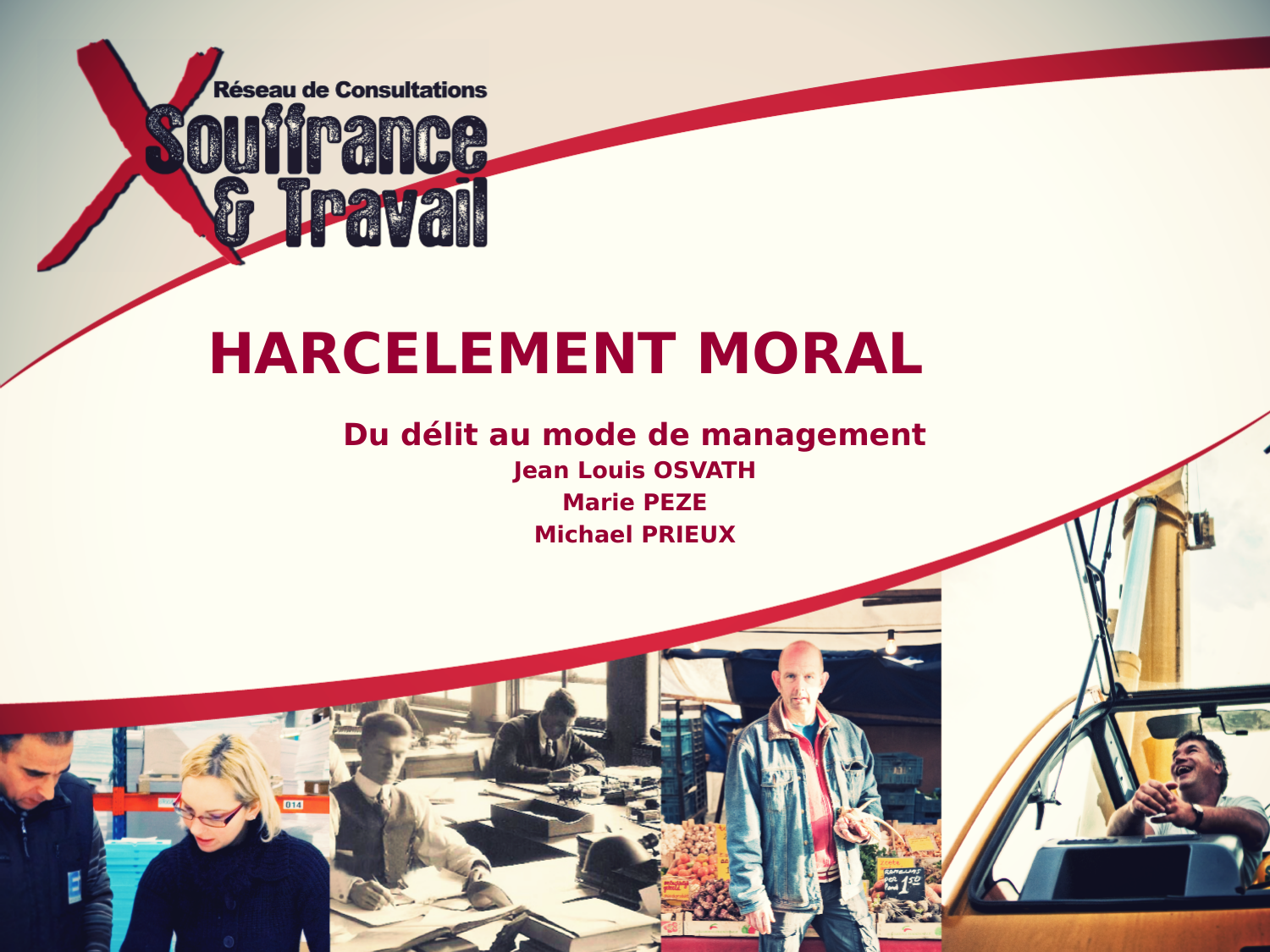

HARCELEMENT MORAL

Du délit au mode de management
Jean Louis OSVATH
Marie PEZE
Michael PRIEUX